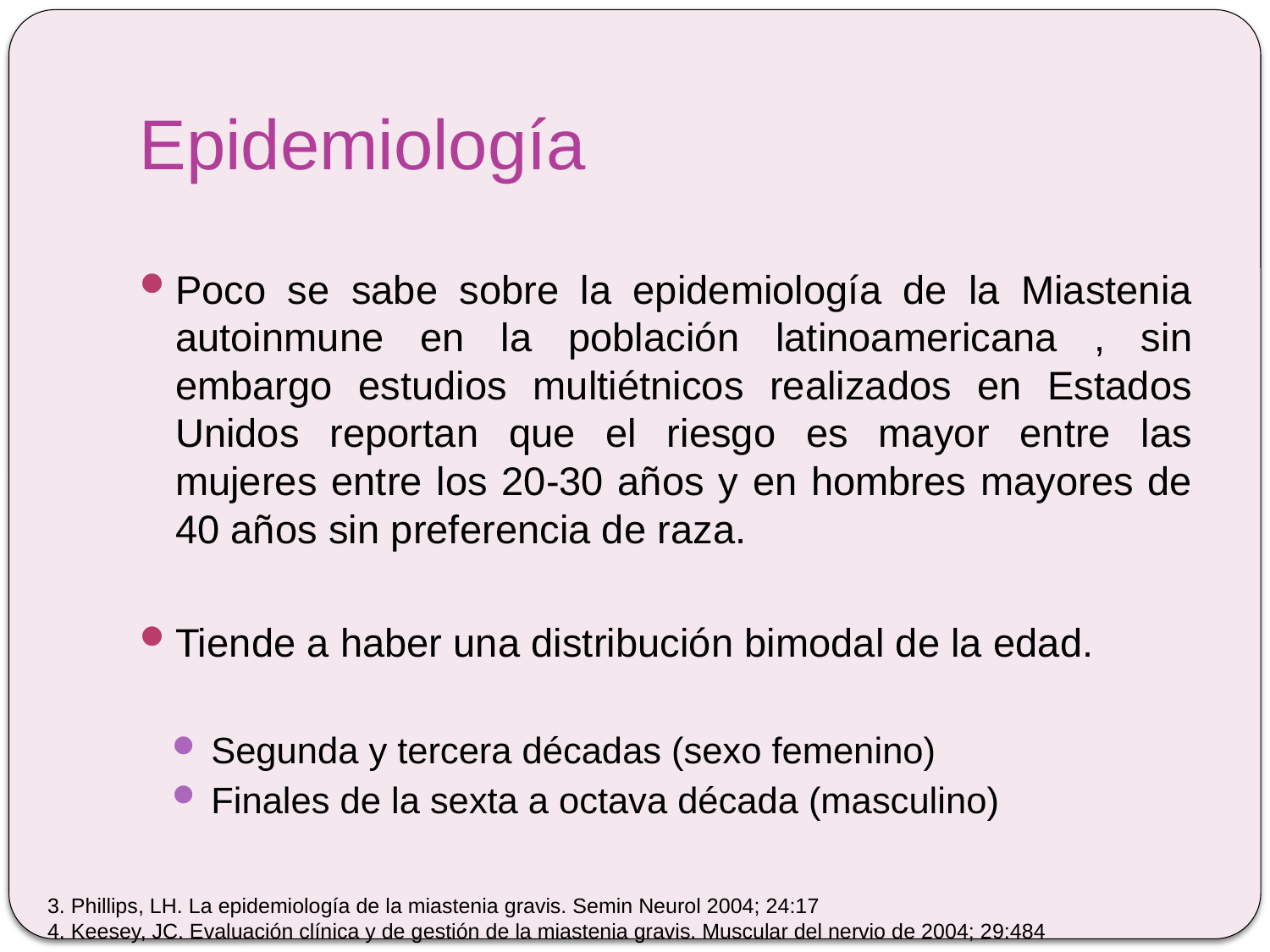

# Epidemiología

Poco se sabe sobre la epidemiología de la Miastenia autoinmune en la población latinoamericana , sin embargo estudios multiétnicos realizados en Estados Unidos reportan que el riesgo es mayor entre las mujeres entre los 20-30 años y en hombres mayores de 40 años sin preferencia de raza.

Tiende a haber una distribución bimodal de la edad.

Segunda y tercera décadas (sexo femenino)
Finales de la sexta a octava década (masculino)
3. Phillips, LH. La epidemiología de la miastenia gravis. Semin Neurol 2004; 24:17
4. Keesey, JC. Evaluación clínica y de gestión de la miastenia gravis. Muscular del nervio de 2004; 29:484